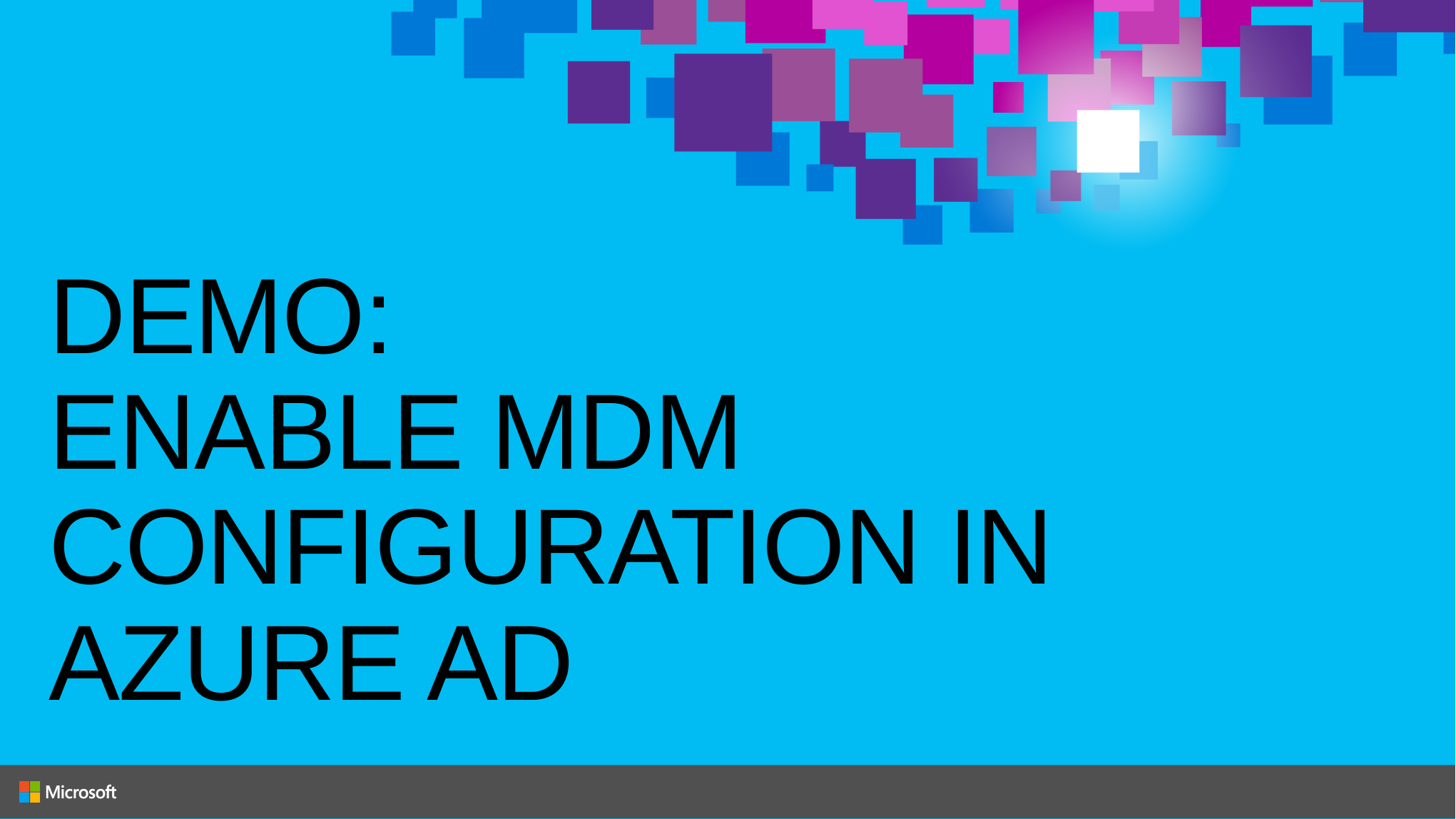

# DEMO: ENABLE MDM CONFIGURATION IN AZURE AD